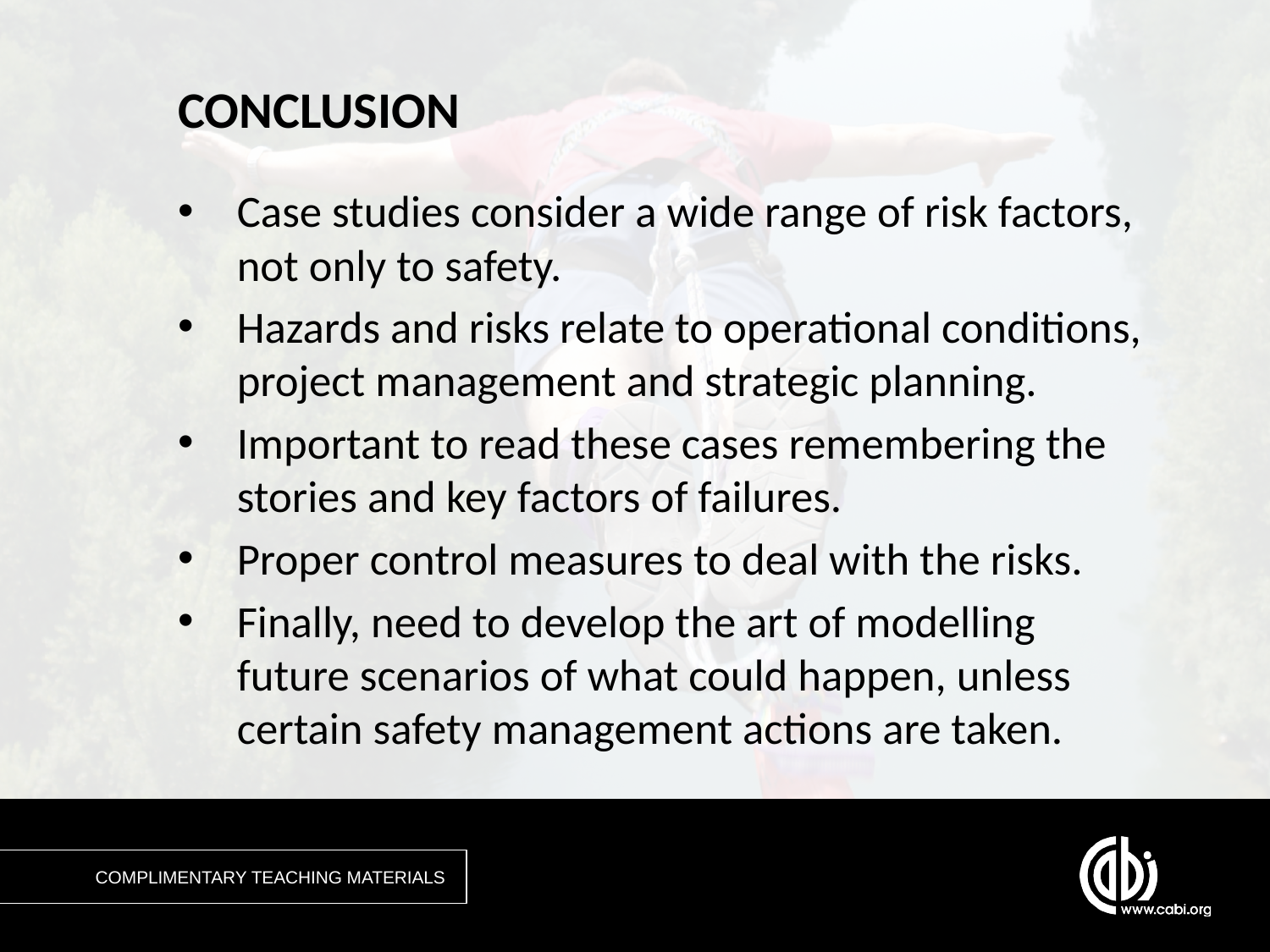

# CONCLUSION
Case studies consider a wide range of risk factors, not only to safety.
Hazards and risks relate to operational conditions, project management and strategic planning.
Important to read these cases remembering the stories and key factors of failures.
Proper control measures to deal with the risks.
Finally, need to develop the art of modelling future scenarios of what could happen, unless certain safety management actions are taken.